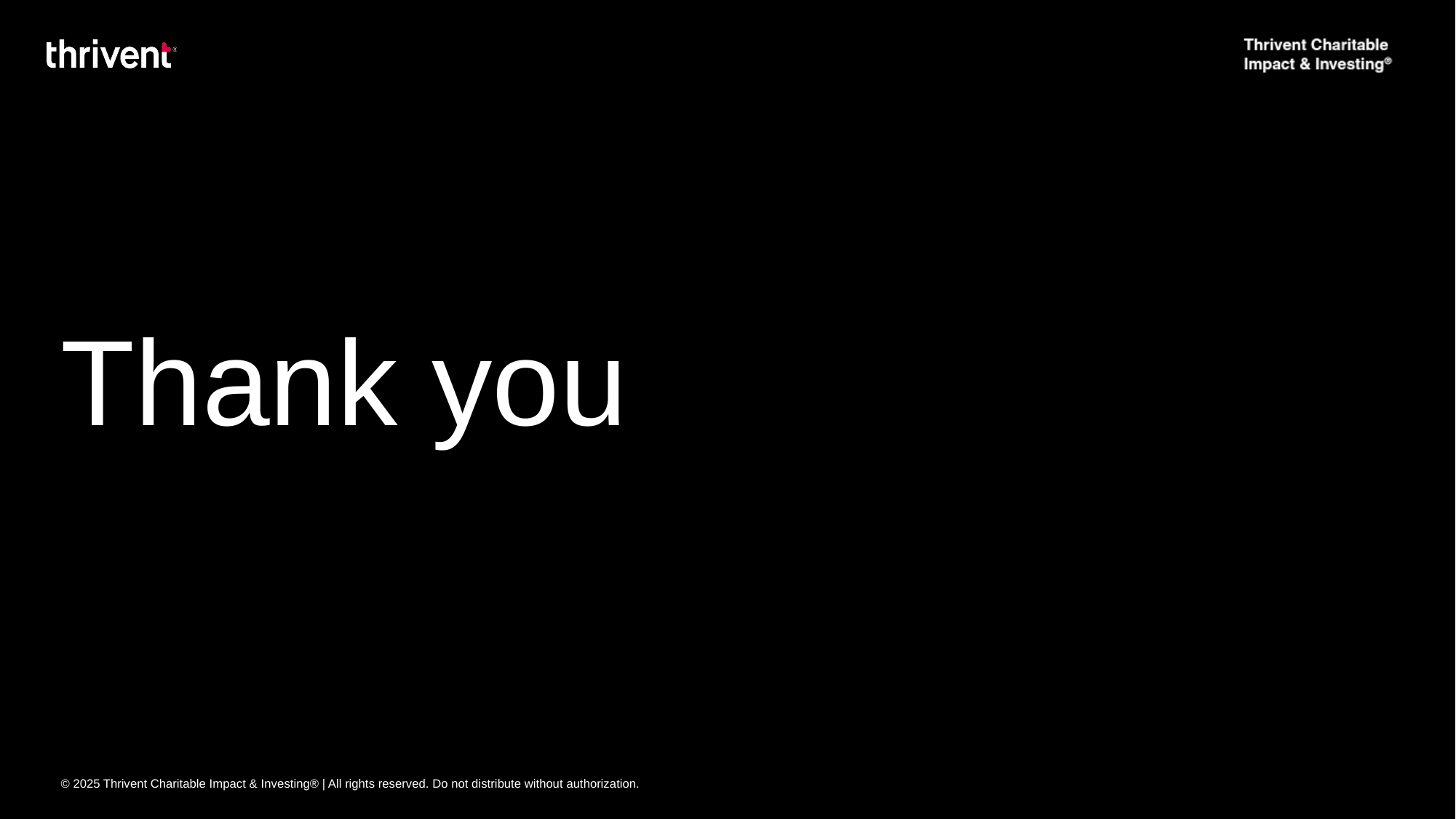

# Thank you
© 2025 Thrivent Charitable Impact & Investing® | All rights reserved. Do not distribute without authorization.